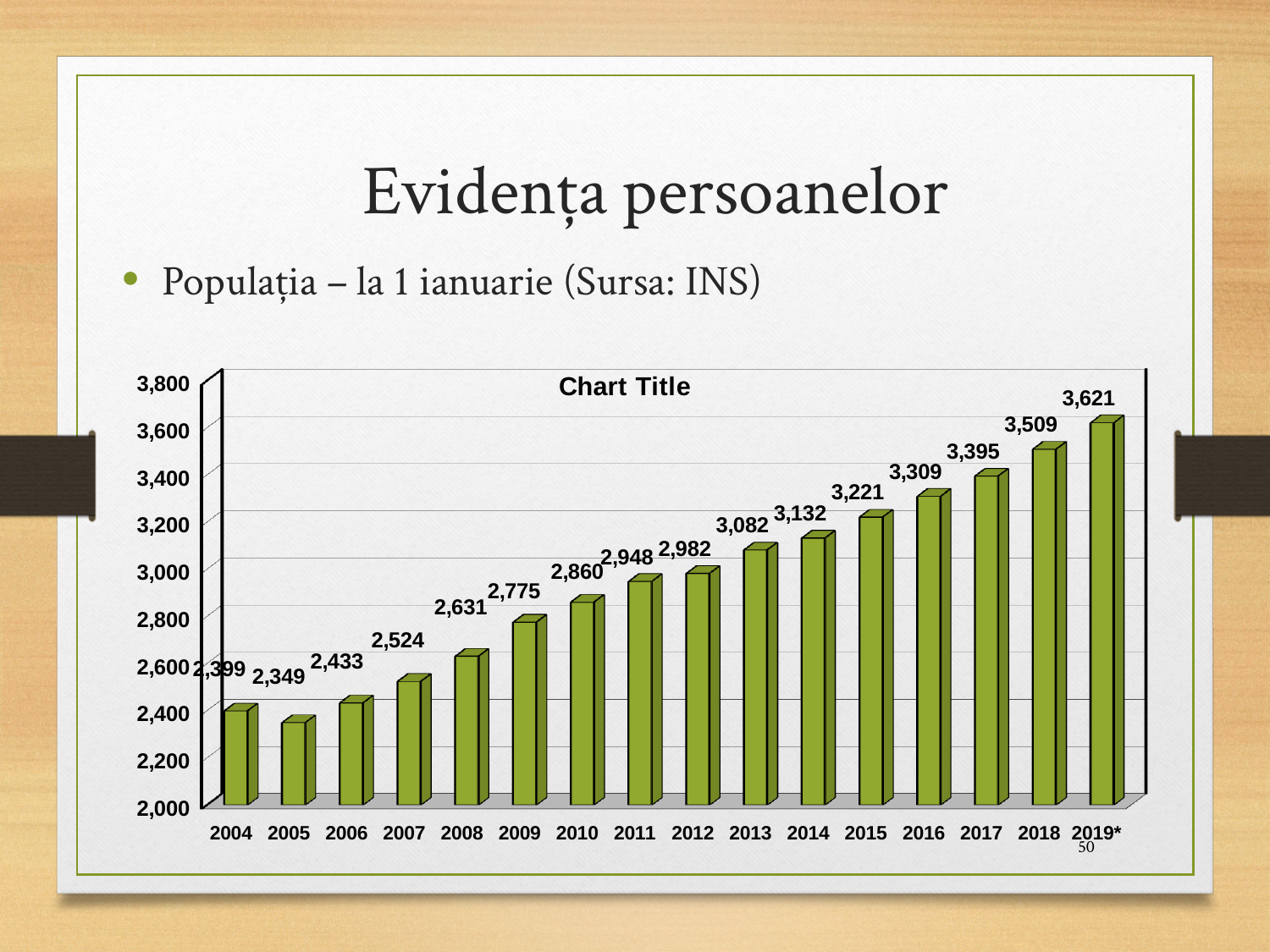

# Evidenţa persoanelor
Populaţia – la 1 ianuarie (Sursa: INS)

[unsupported chart]

50